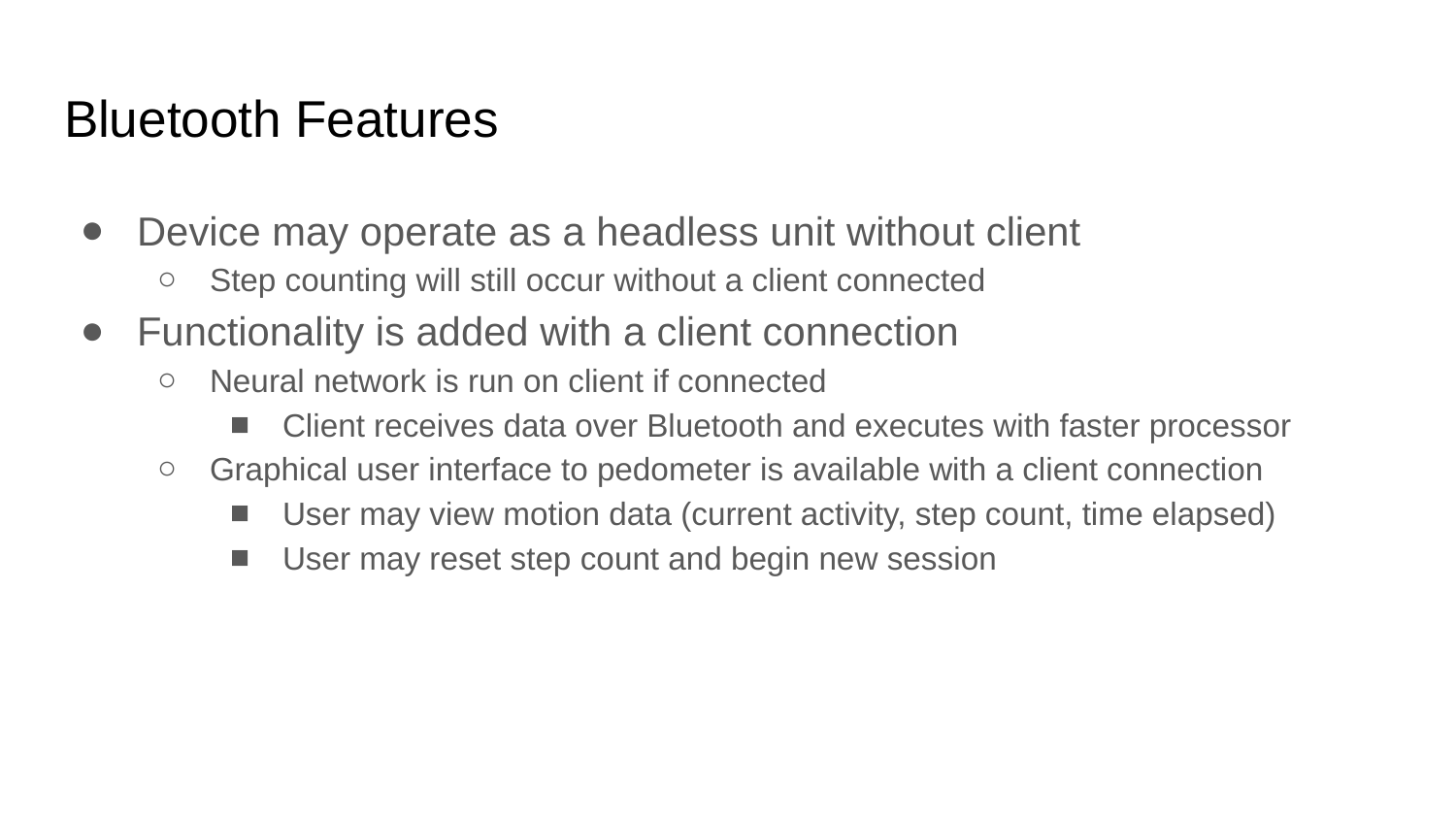

# Bluetooth Features
Device may operate as a headless unit without client
Step counting will still occur without a client connected
Functionality is added with a client connection
Neural network is run on client if connected
Client receives data over Bluetooth and executes with faster processor
Graphical user interface to pedometer is available with a client connection
User may view motion data (current activity, step count, time elapsed)
User may reset step count and begin new session